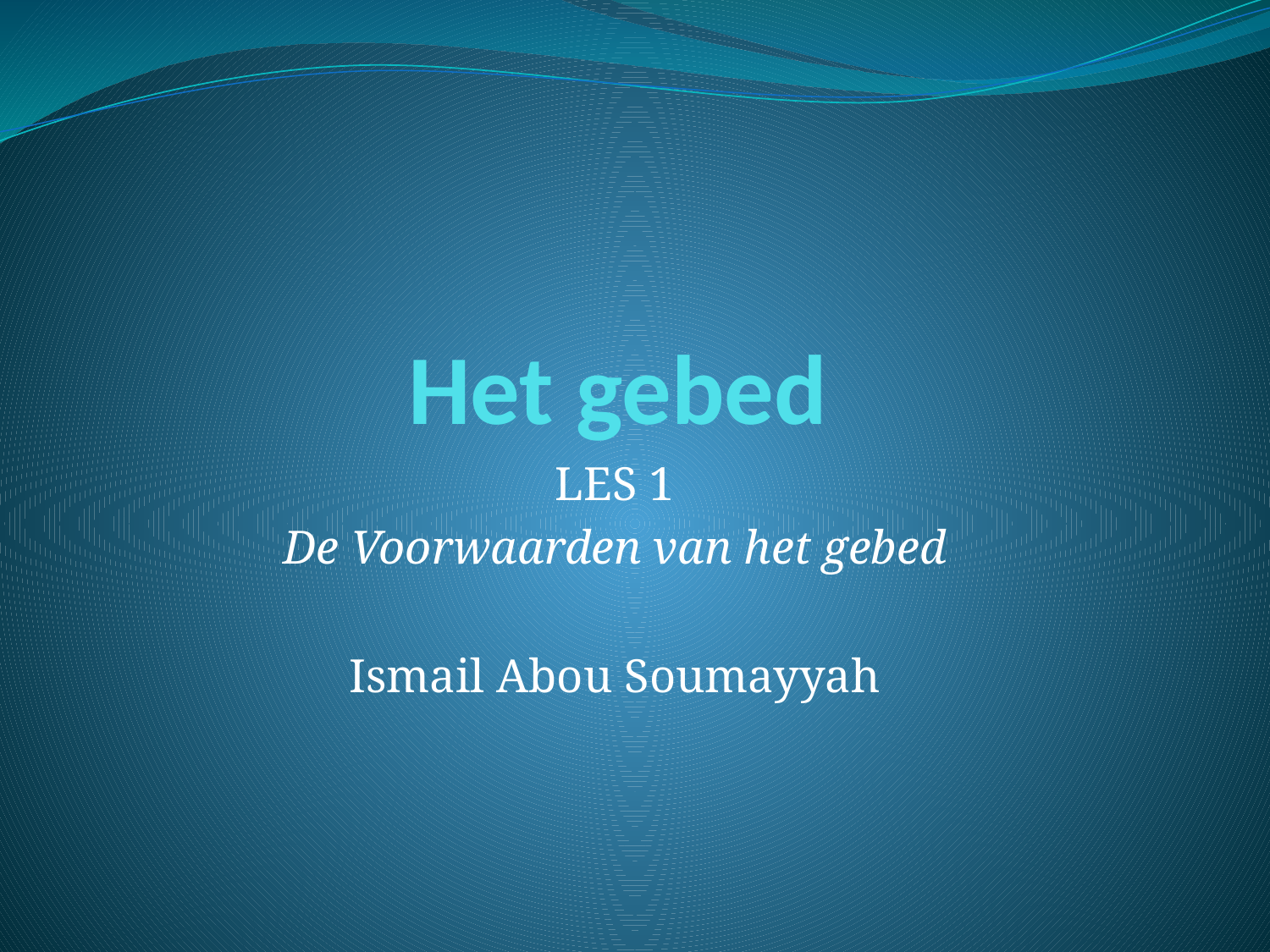

# Het gebed
LES 1
De Voorwaarden van het gebed

Ismail Abou Soumayyah